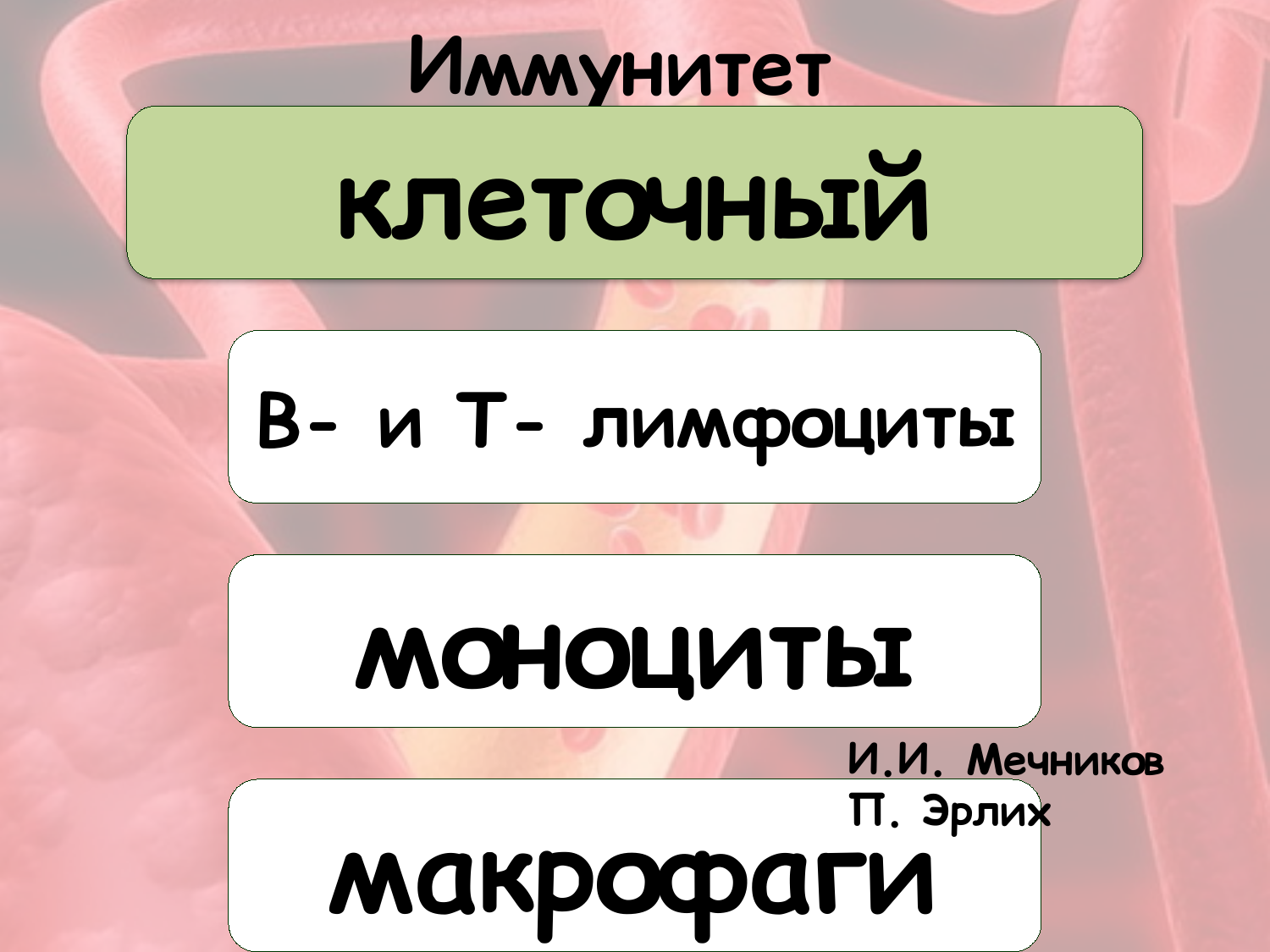

# Иммунитет
клеточный
В- и Т- лимфоциты
моноциты
макрофаги
И.И. Мечников
П. Эрлих